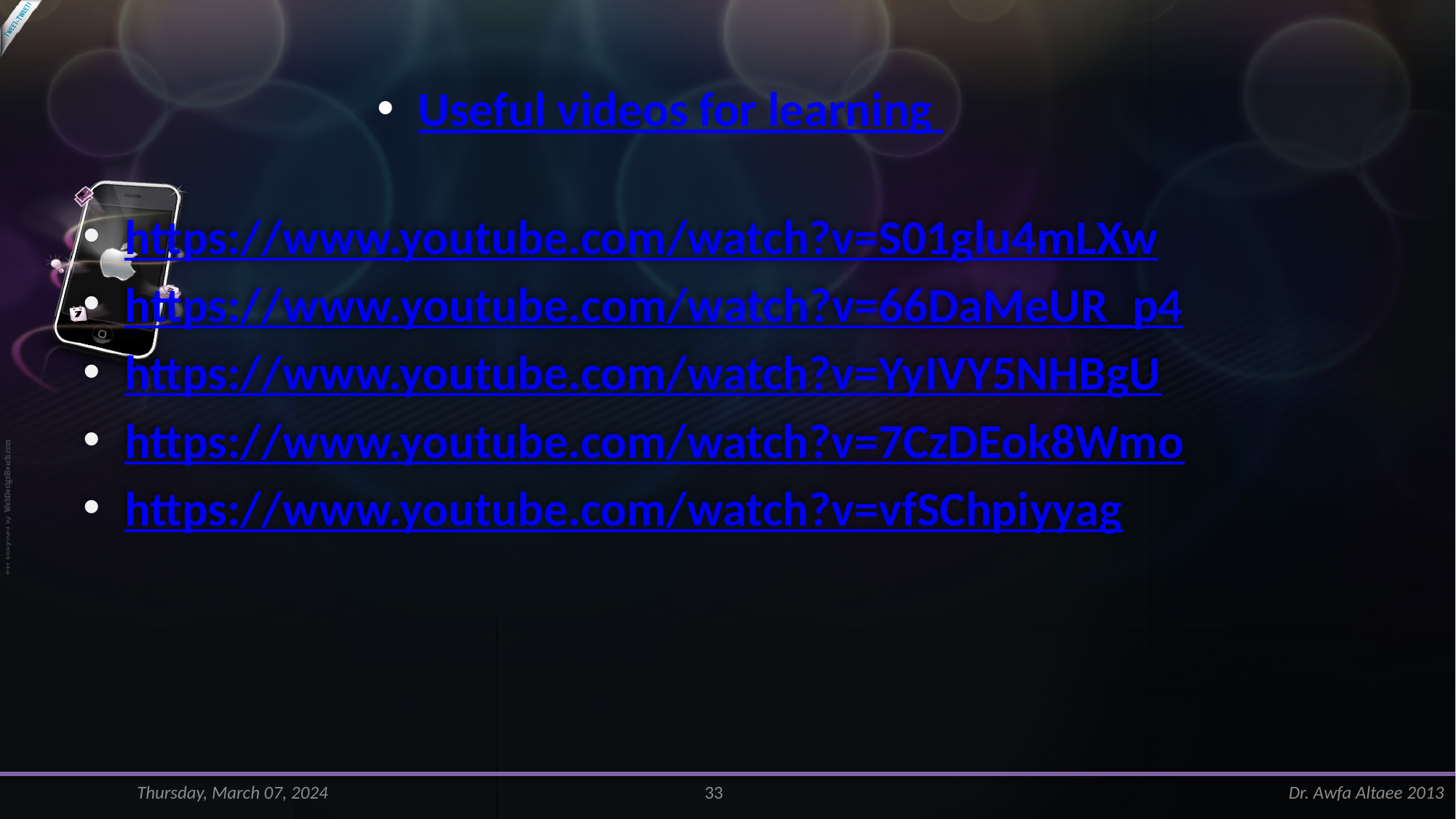

Useful videos for learning
https://www.youtube.com/watch?v=S01glu4mLXw
https://www.youtube.com/watch?v=66DaMeUR_p4
https://www.youtube.com/watch?v=YyIVY5NHBgU
https://www.youtube.com/watch?v=7CzDEok8Wmo
https://www.youtube.com/watch?v=vfSChpiyyag

Thursday, March 07, 2024
33
Dr. Awfa Altaee 2013